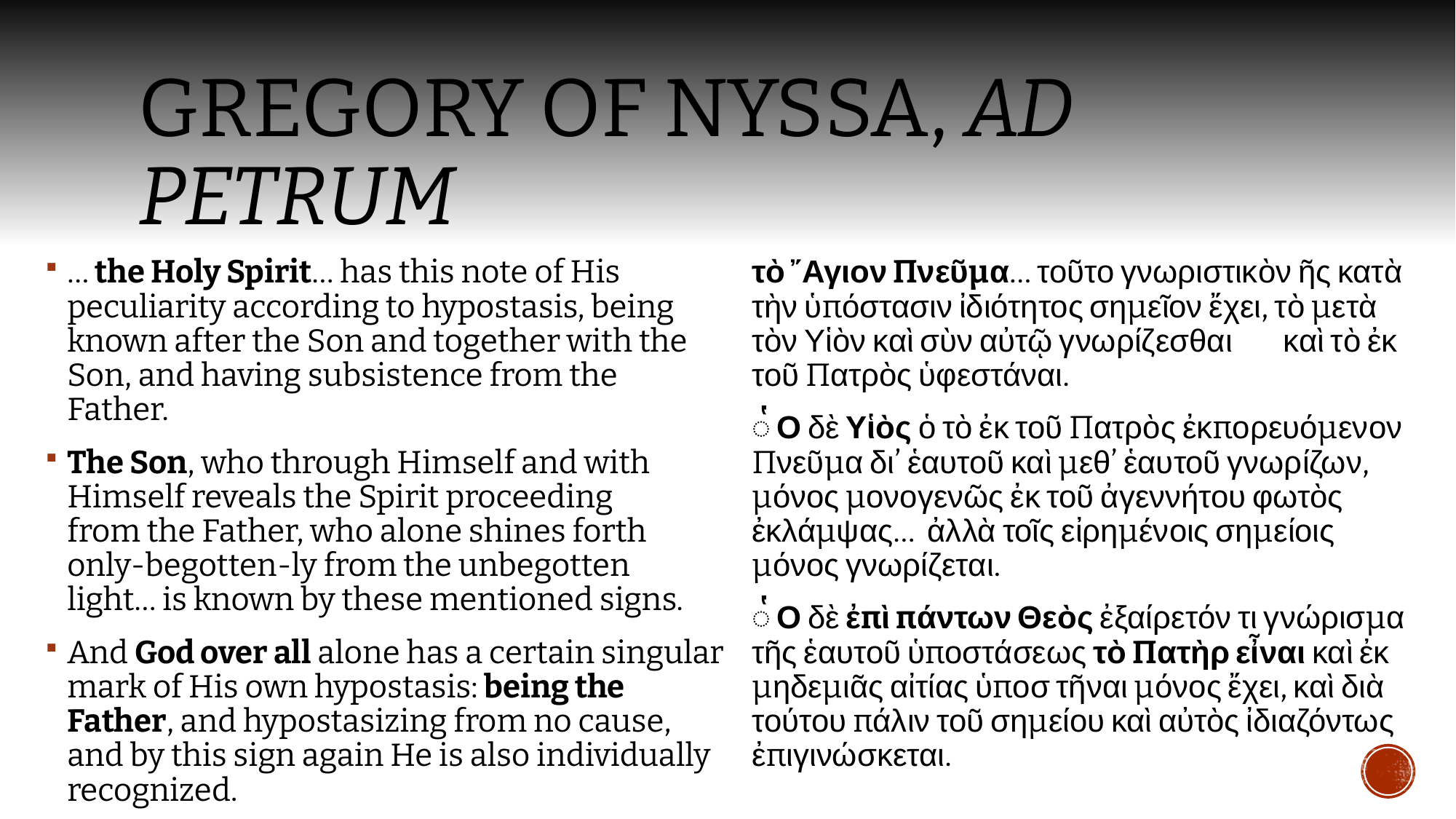

# Gregory of Nyssa, ad Petrum
… the Holy Spirit… has this note of His  peculiarity according to hypostasis, being known after the Son and together with the Son, and having subsistence from the   Father.
The Son, who through Himself and with Himself reveals the Spirit proceeding       from the Father, who alone shines forth    only-begotten-ly from the unbegotten  light… is known by these mentioned signs.
And God over all alone has a certain singular mark of His own hypostasis: being the Father, and hypostasizing from no cause, and by this sign again He is also individually recognized.
τὸ ῎Αγιον Πνεῦμα… τοῦτο γνωριστικὸν ῆς κατὰ τὴν ὑπόστασιν ἰδιότητος σημεῖον ἔχει, τὸ μετὰ τὸν Υἱὸν καὶ σὺν αὐτῷ γνωρίζεσθαι        καὶ τὸ ἐκ τοῦ Πατρὸς ὑφεστάναι.
̔ Ο δὲ Υἱὸς ὁ τὸ ἐκ τοῦ Πατρὸς ἐκπορευόμενον Πνεῦμα δι’ ἑαυτοῦ καὶ μεθ’ ἑαυτοῦ γνωρίζων, μόνος μονογενῶς ἐκ τοῦ ἀγεννήτου φωτὸς ἐκλάμψας…  ἀλλὰ τοῖς εἰρημένοις σημείοις μόνος γνωρίζεται.
̔ Ο δὲ ἐπὶ πάντων Θεὸς ἐξαίρετόν τι γνώρισμα τῆς ἑαυτοῦ ὑποστάσεως τὸ Πατὴρ εἶναι καὶ ἐκ  μηδεμιᾶς αἰτίας ὑποσ τῆναι μόνος ἔχει, καὶ διὰ τούτου πάλιν τοῦ σημείου καὶ αὐτὸς ἰδιαζόντως ἐπιγινώσκεται.